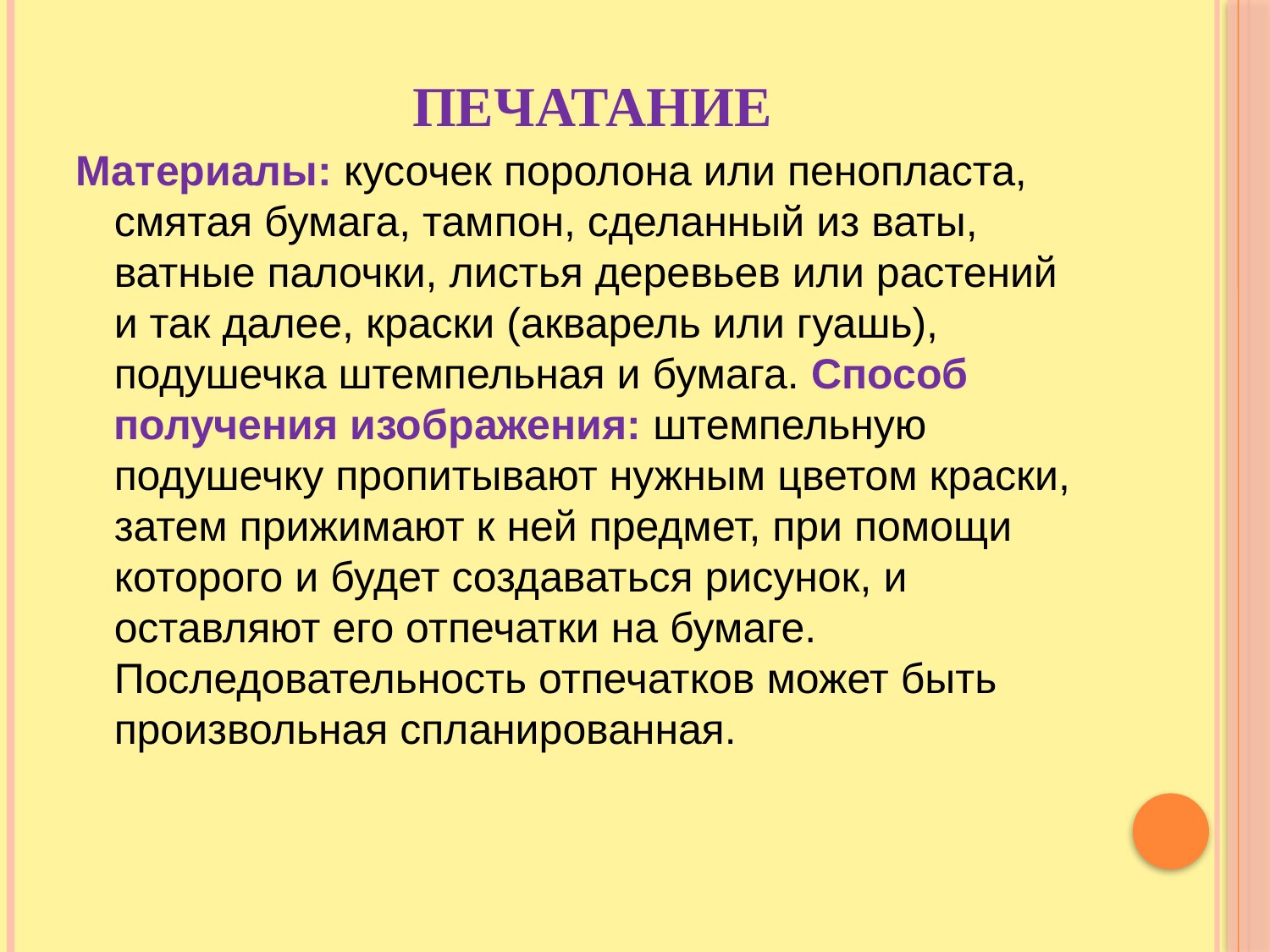

# Печатание
Материалы: кусочек поролона или пенопласта, смятая бумага, тампон, сделанный из ваты, ватные палочки, листья деревьев или растений и так далее, краски (акварель или гуашь), подушечка штемпельная и бумага. Способ получения изображения: штемпельную подушечку пропитывают нужным цветом краски, затем прижимают к ней предмет, при помощи которого и будет создаваться рисунок, и оставляют его отпечатки на бумаге. Последовательность отпечатков может быть произвольная спланированная.